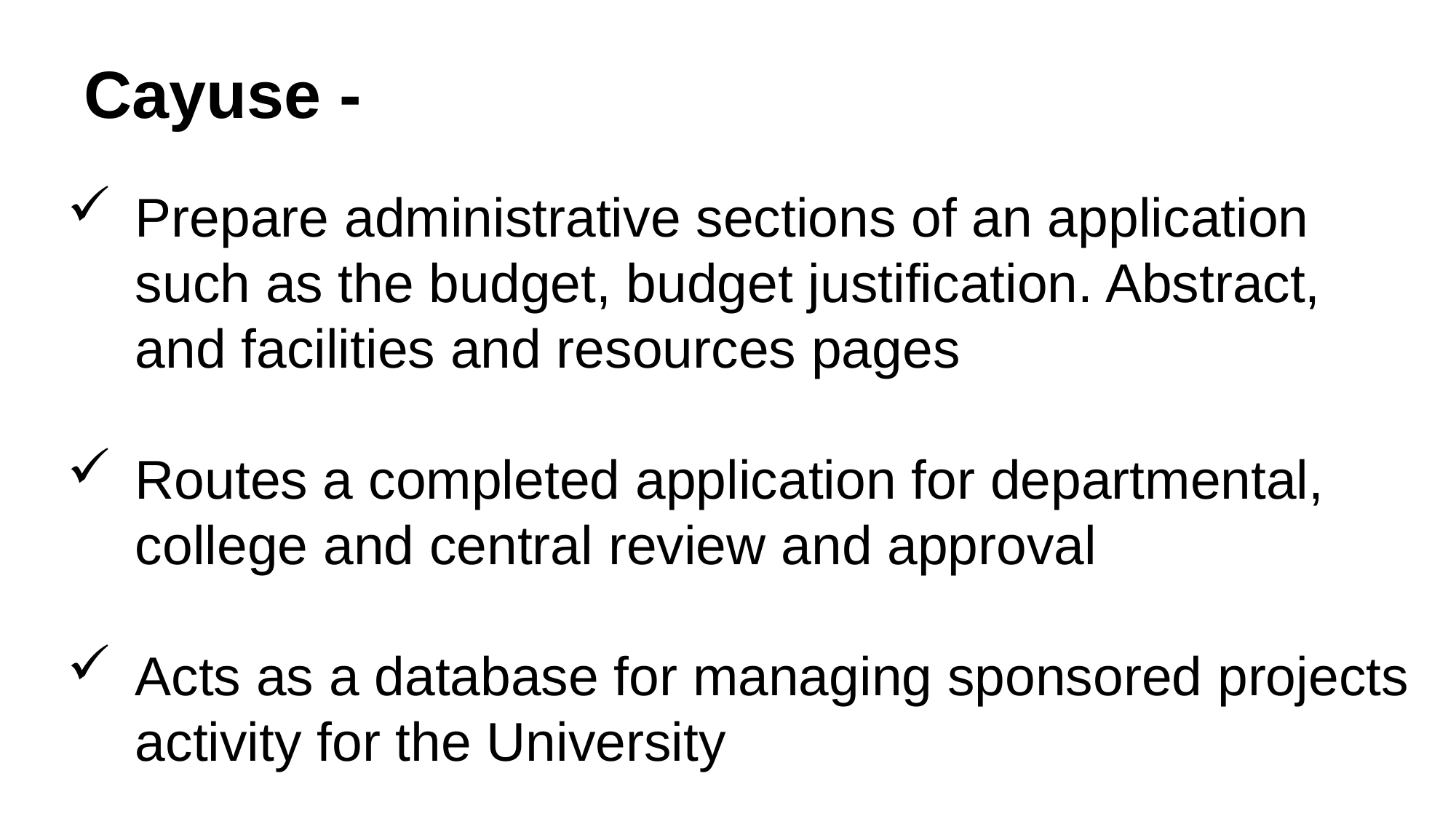

Cayuse -
Prepare administrative sections of an application such as the budget, budget justification. Abstract, and facilities and resources pages

Routes a completed application for departmental, college and central review and approval

Acts as a database for managing sponsored projects activity for the University